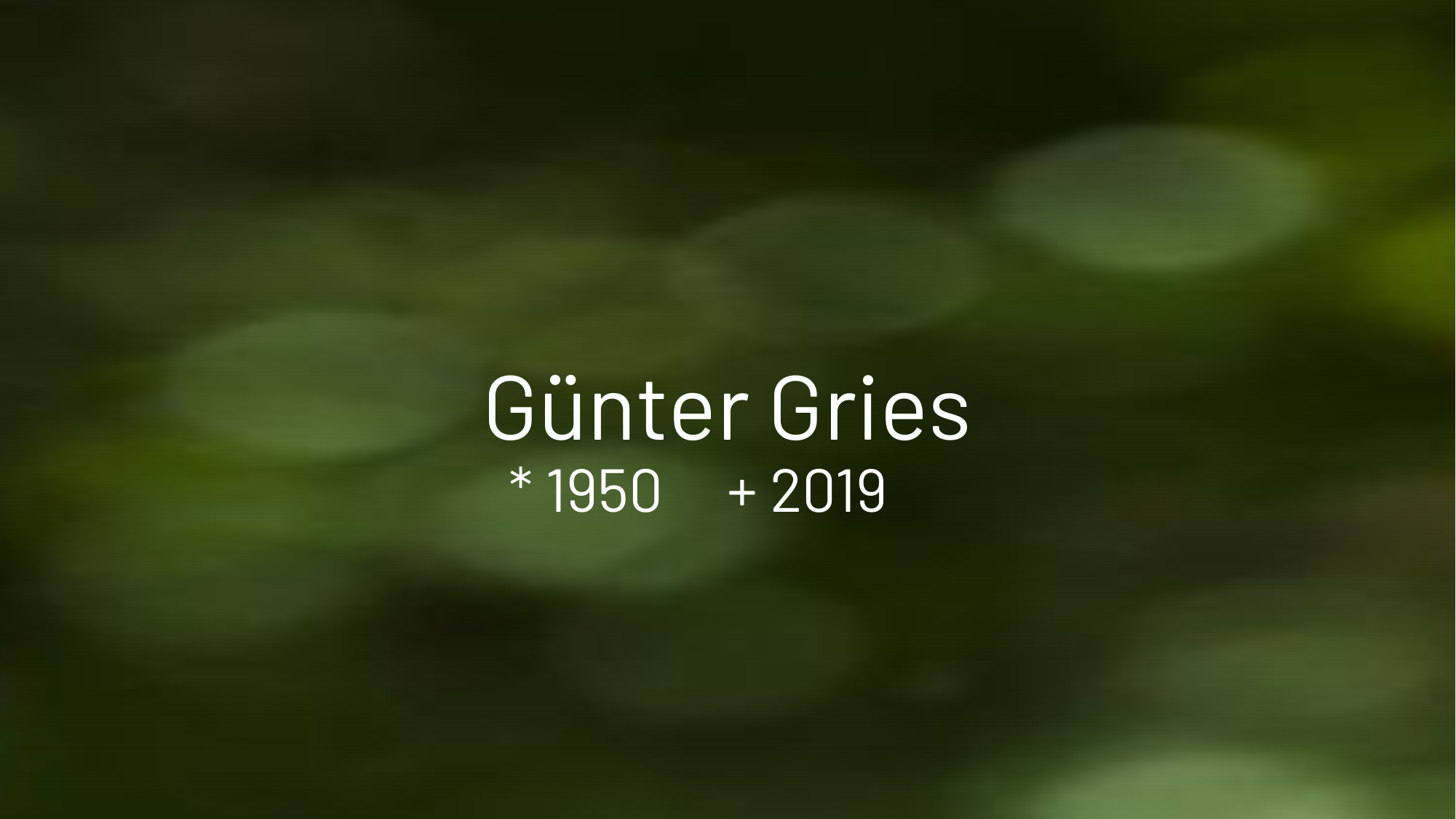

# Günter Gries * 1950 	+ 2019